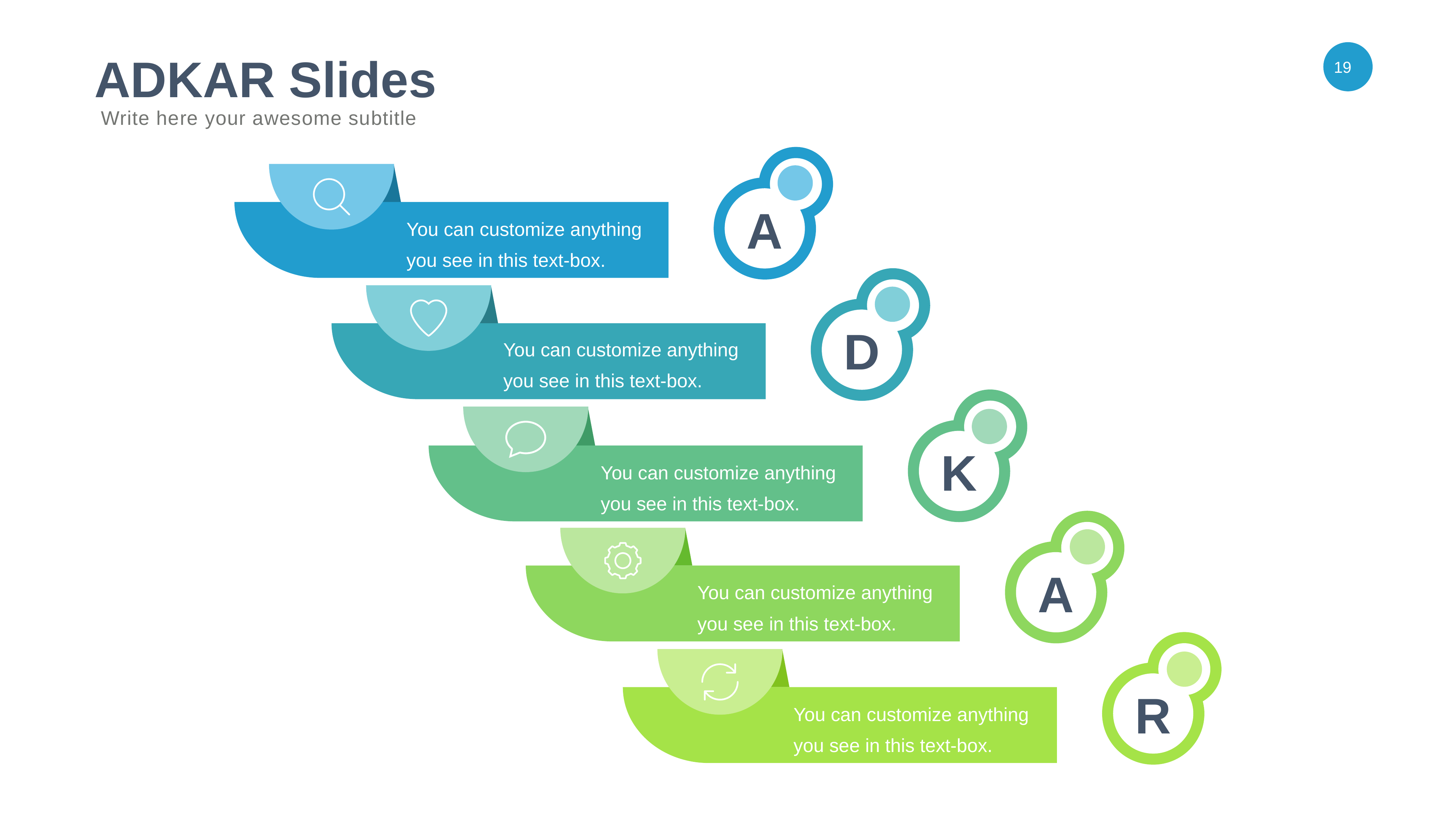

ADKAR Slides
Write here your awesome subtitle

A

You can customize anything you see in this text-box.

D

You can customize anything you see in this text-box.

K

You can customize anything you see in this text-box.

A

You can customize anything you see in this text-box.

R

You can customize anything you see in this text-box.